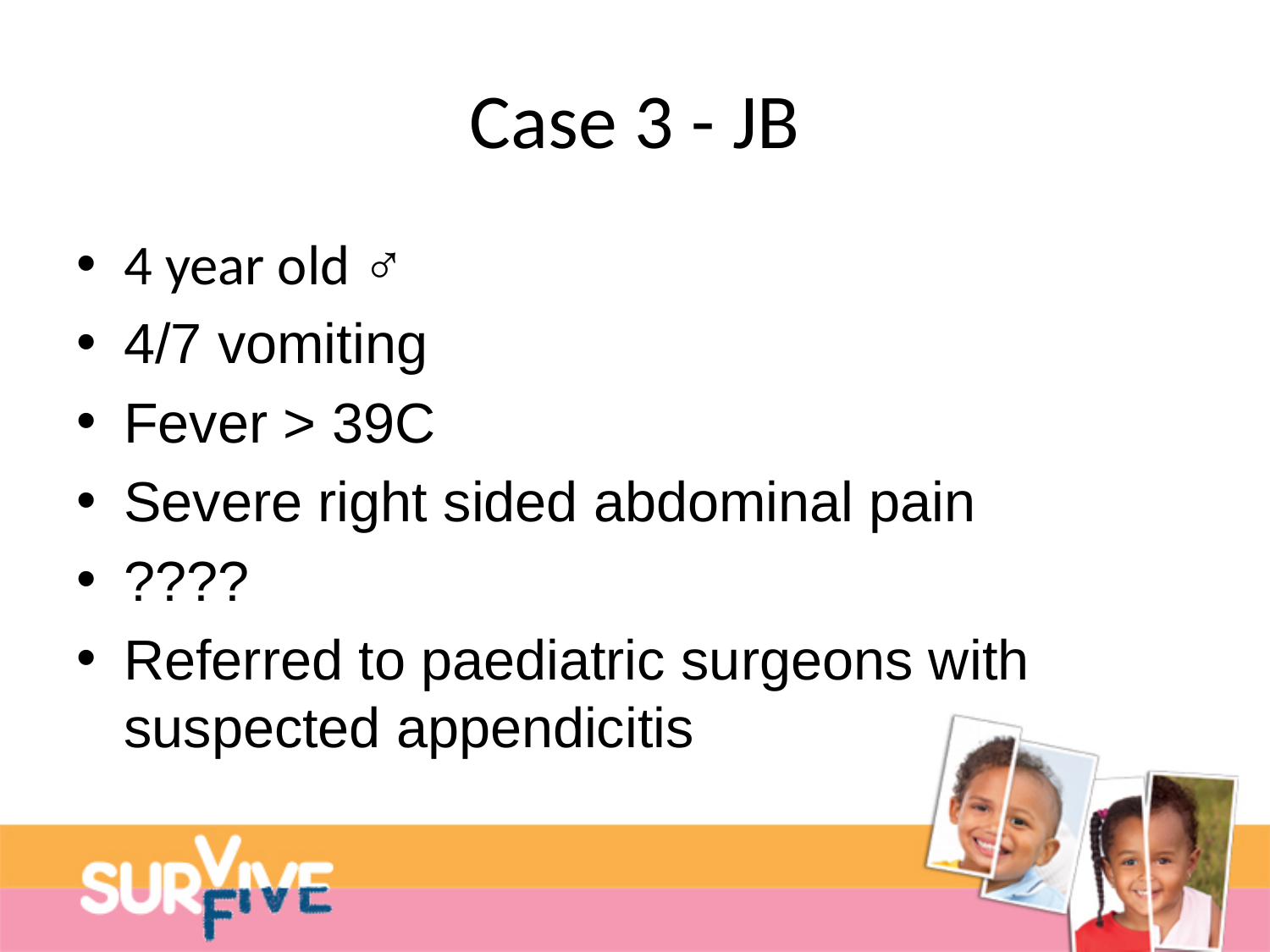

# Case 3 - JB
4 year old ♂
4/7 vomiting
Fever > 39C
Severe right sided abdominal pain
????
Referred to paediatric surgeons with suspected appendicitis